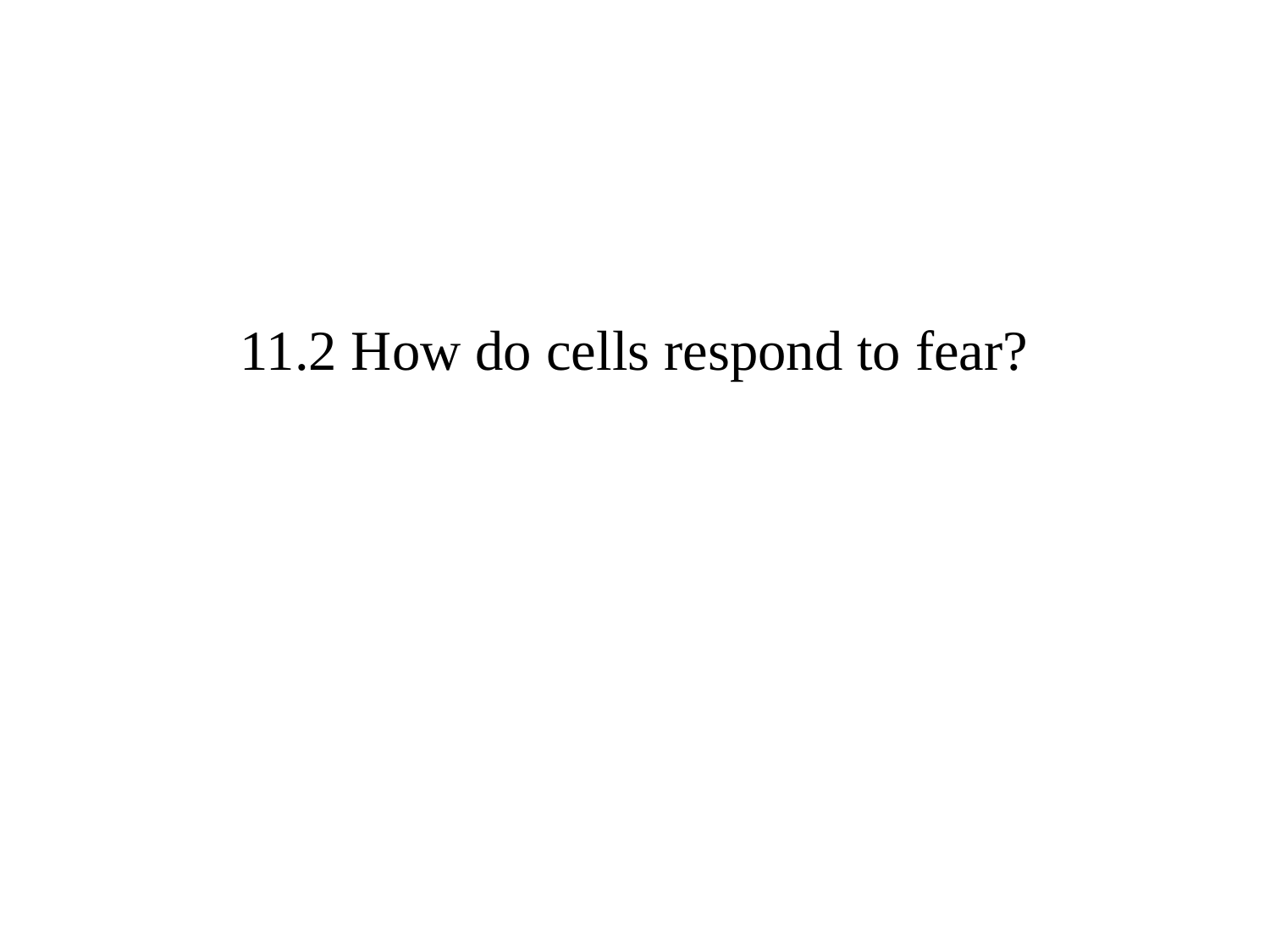

11.2 How do cells respond to fear?